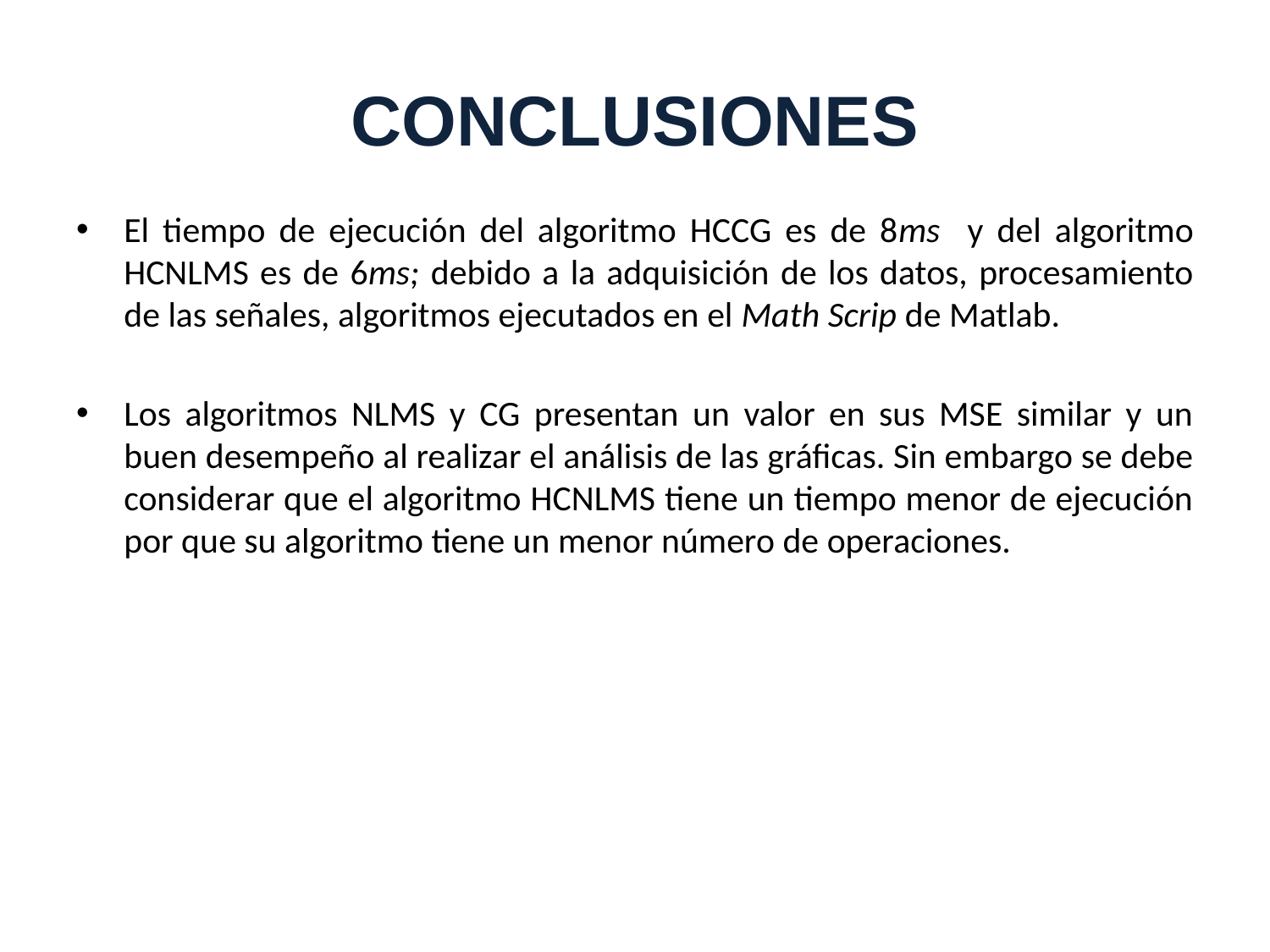

# CONCLUSIONES
El tiempo de ejecución del algoritmo HCCG es de 8ms  y del algoritmo HCNLMS es de 6ms; debido a la adquisición de los datos, procesamiento de las señales, algoritmos ejecutados en el Math Scrip de Matlab.

Los algoritmos NLMS y CG presentan un valor en sus MSE similar y un buen desempeño al realizar el análisis de las gráficas. Sin embargo se debe considerar que el algoritmo HCNLMS tiene un tiempo menor de ejecución por que su algoritmo tiene un menor número de operaciones.